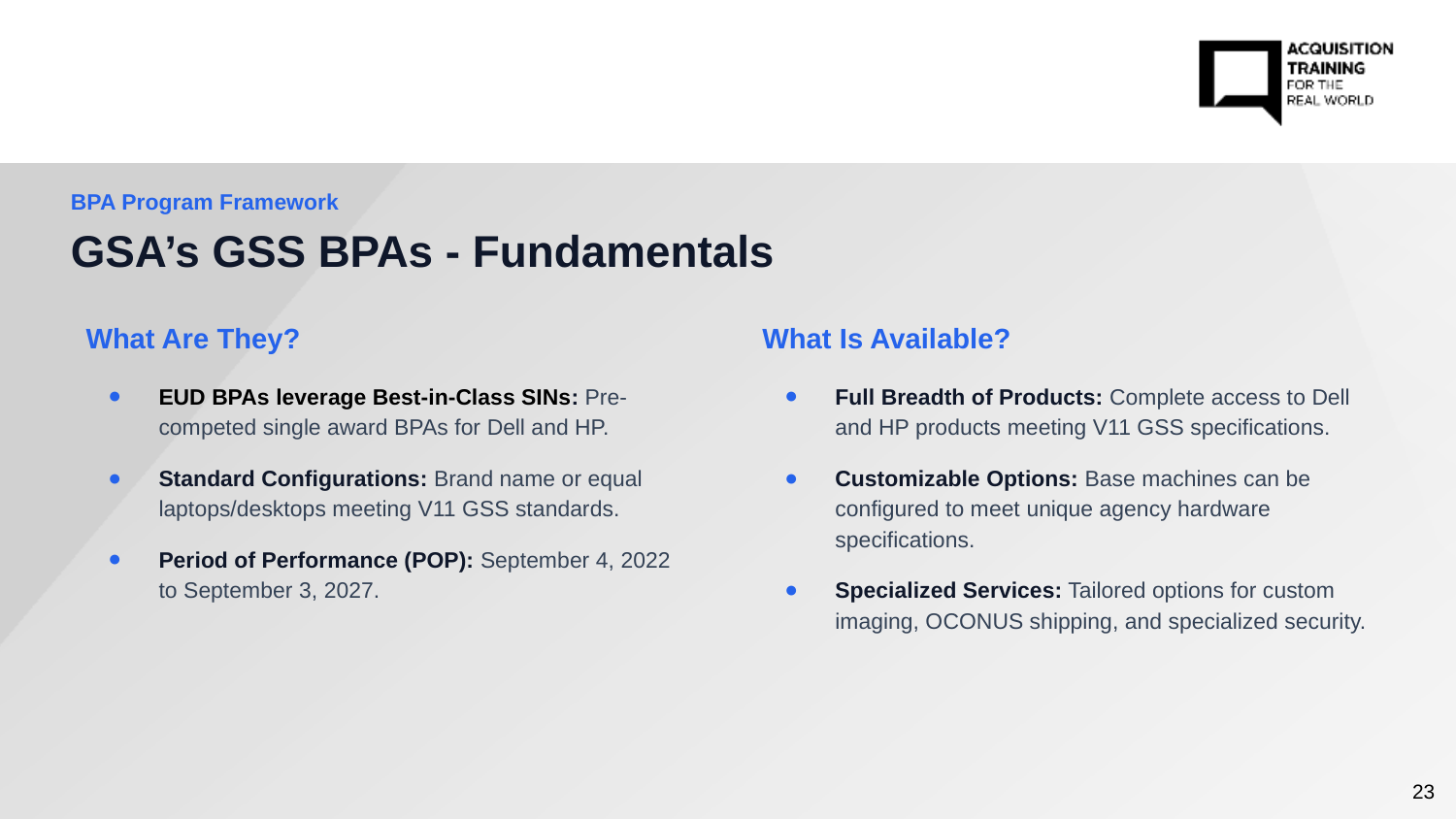

# BPA Program Framework
GSA’s GSS BPAs - Fundamentals
What Are They?
EUD BPAs leverage Best-in-Class SINs: Pre-competed single award BPAs for Dell and HP.
Standard Configurations: Brand name or equal laptops/desktops meeting V11 GSS standards.
Period of Performance (POP): September 4, 2022 to September 3, 2027.
What Is Available?
Full Breadth of Products: Complete access to Dell and HP products meeting V11 GSS specifications.
Customizable Options: Base machines can be configured to meet unique agency hardware specifications.
Specialized Services: Tailored options for custom imaging, OCONUS shipping, and specialized security.